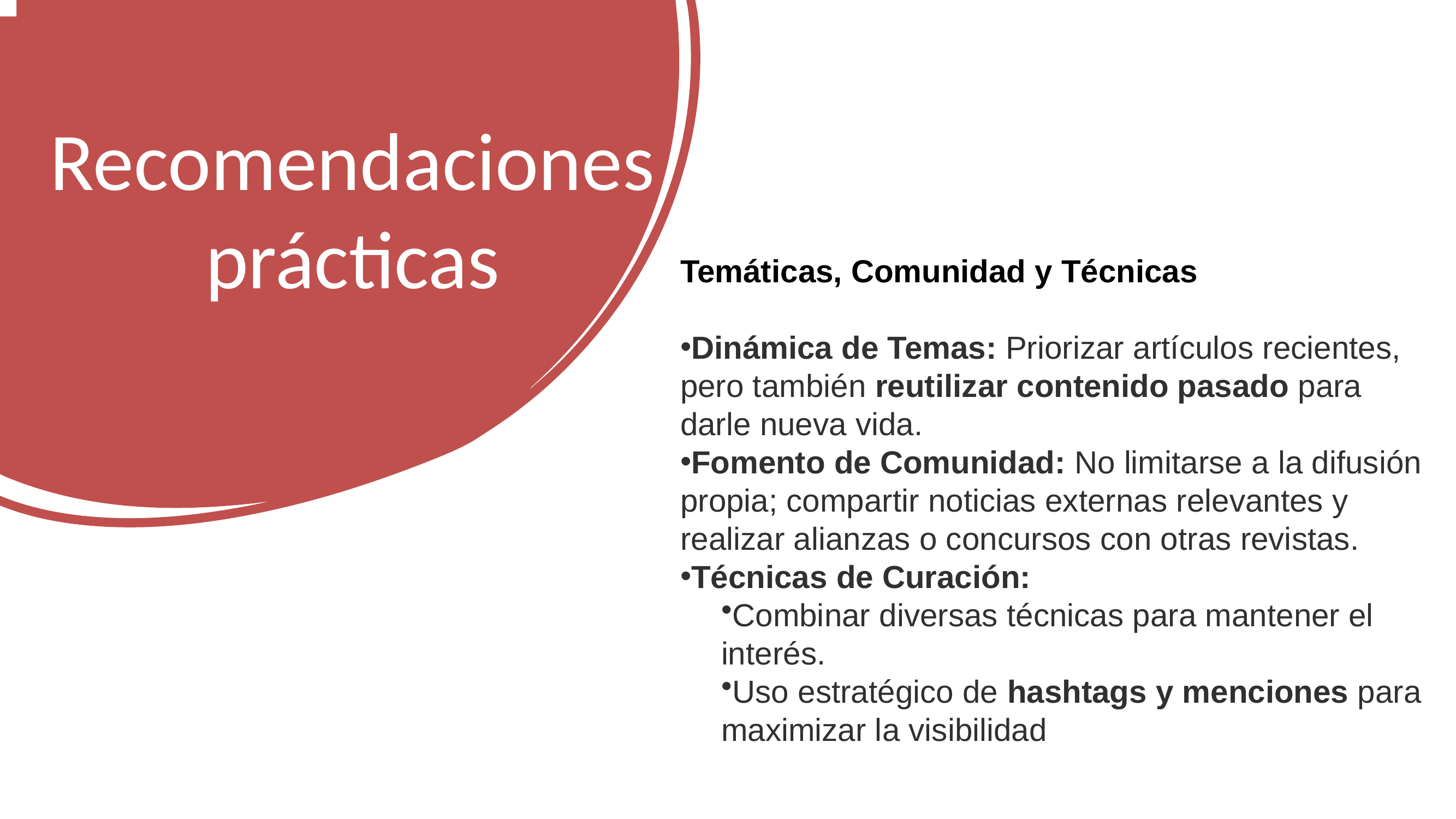

# Recomendaciones prácticas
Temáticas, Comunidad y Técnicas

Dinámica de Temas: Priorizar artículos recientes, pero también reutilizar contenido pasado para darle nueva vida.
Fomento de Comunidad: No limitarse a la difusión propia; compartir noticias externas relevantes y realizar alianzas o concursos con otras revistas.
Técnicas de Curación:
Combinar diversas técnicas para mantener el interés.
Uso estratégico de hashtags y menciones para maximizar la visibilidad